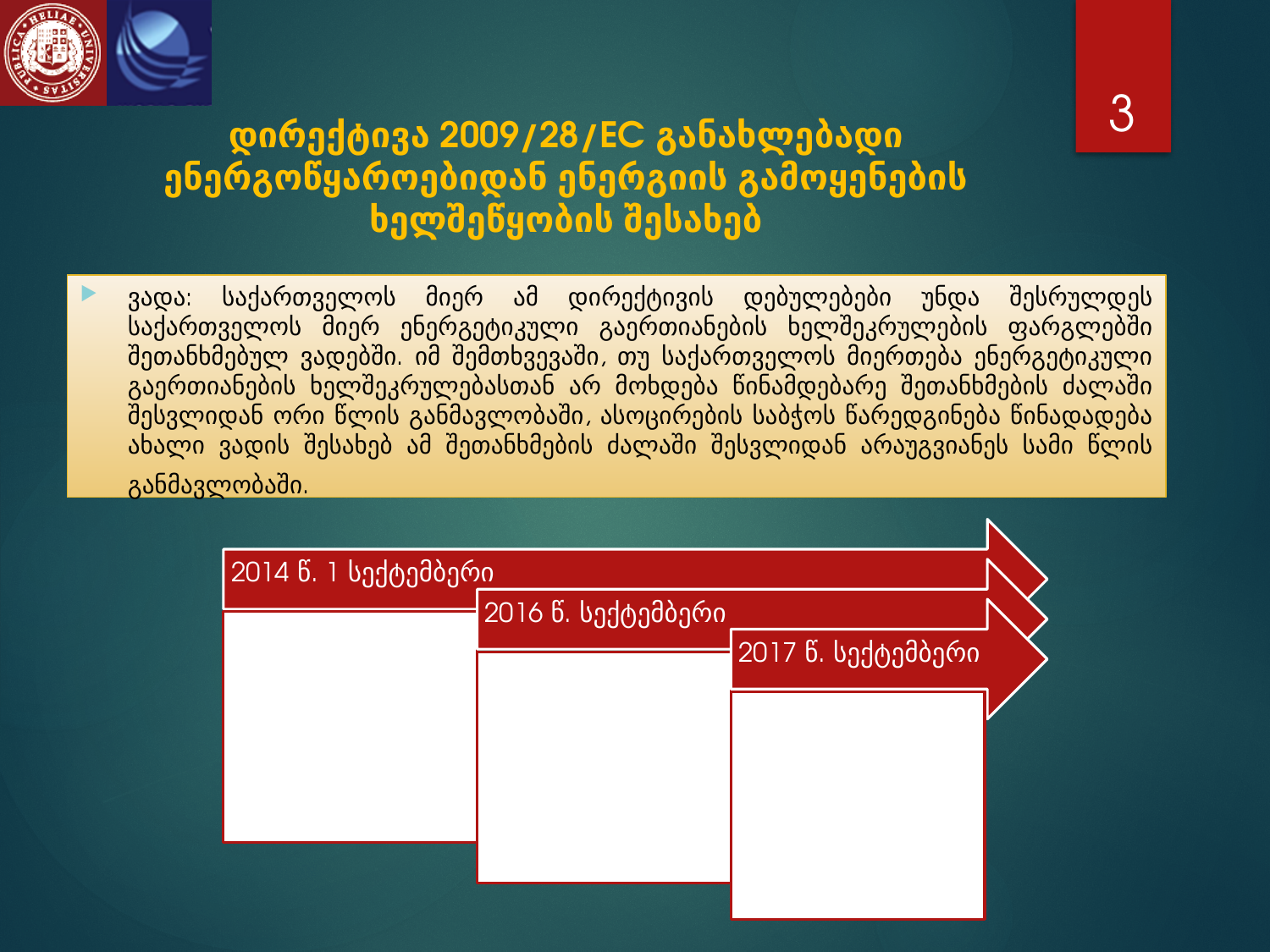

3
# დირექტივა 2009/28/EC განახლებადი ენერგოწყაროებიდან ენერგიის გამოყენების ხელშეწყობის შესახებ
ვადა: საქართველოს მიერ ამ დირექტივის დებულებები უნდა შესრულდეს საქართველოს მიერ ენერგეტიკული გაერთიანების ხელშეკრულების ფარგლებში შეთანხმებულ ვადებში. იმ შემთხვევაში, თუ საქართველოს მიერთება ენერგეტიკული გაერთიანების ხელშეკრულებასთან არ მოხდება წინამდებარე შეთანხმების ძალაში შესვლიდან ორი წლის განმავლობაში, ასოცირების საბჭოს წარედგინება წინადადება ახალი ვადის შესახებ ამ შეთანხმების ძალაში შესვლიდან არაუგვიანეს სამი წლის განმავლობაში.

2014 წ. 1 სექტემბერი
ასოცირების შეთანხმება ძალაში შევიდა
2016 წ. სექტემბერი
ენერგეტიკულ გაერთაინებაში გაწევრიანების ბოლო ვადა
2017 წ. სექტემბერი
ასოცირების ხელშეკრულებით გათვალისწინებული დირექტივების განხორციელების თარიღებზე შეთანხმების ბოლო ვადა.